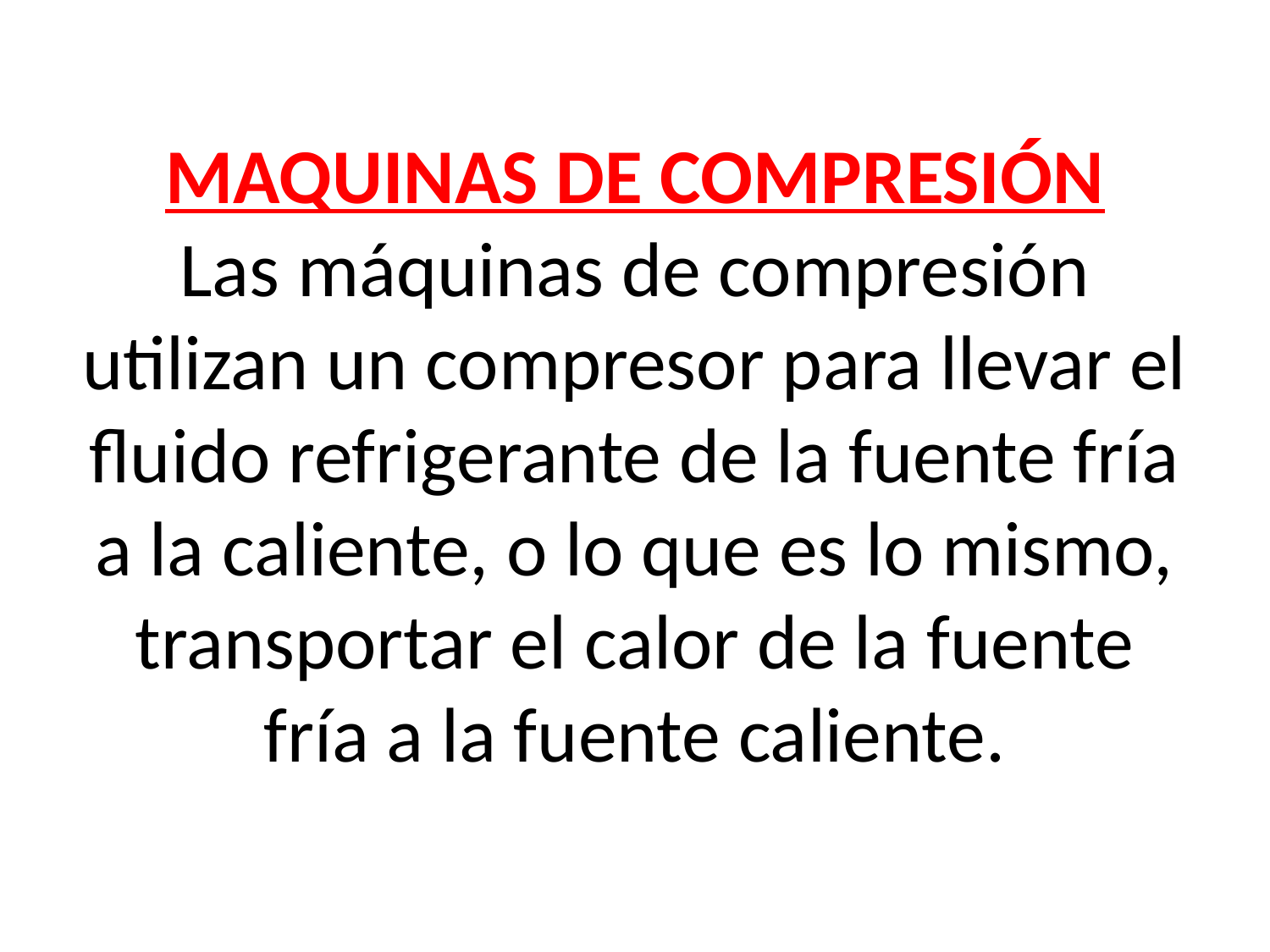

# MAQUINAS DE COMPRESIÓN Las máquinas de compresión utilizan un compresor para llevar el fluido refrigerante de la fuente fría a la caliente, o lo que es lo mismo, transportar el calor de la fuente fría a la fuente caliente.